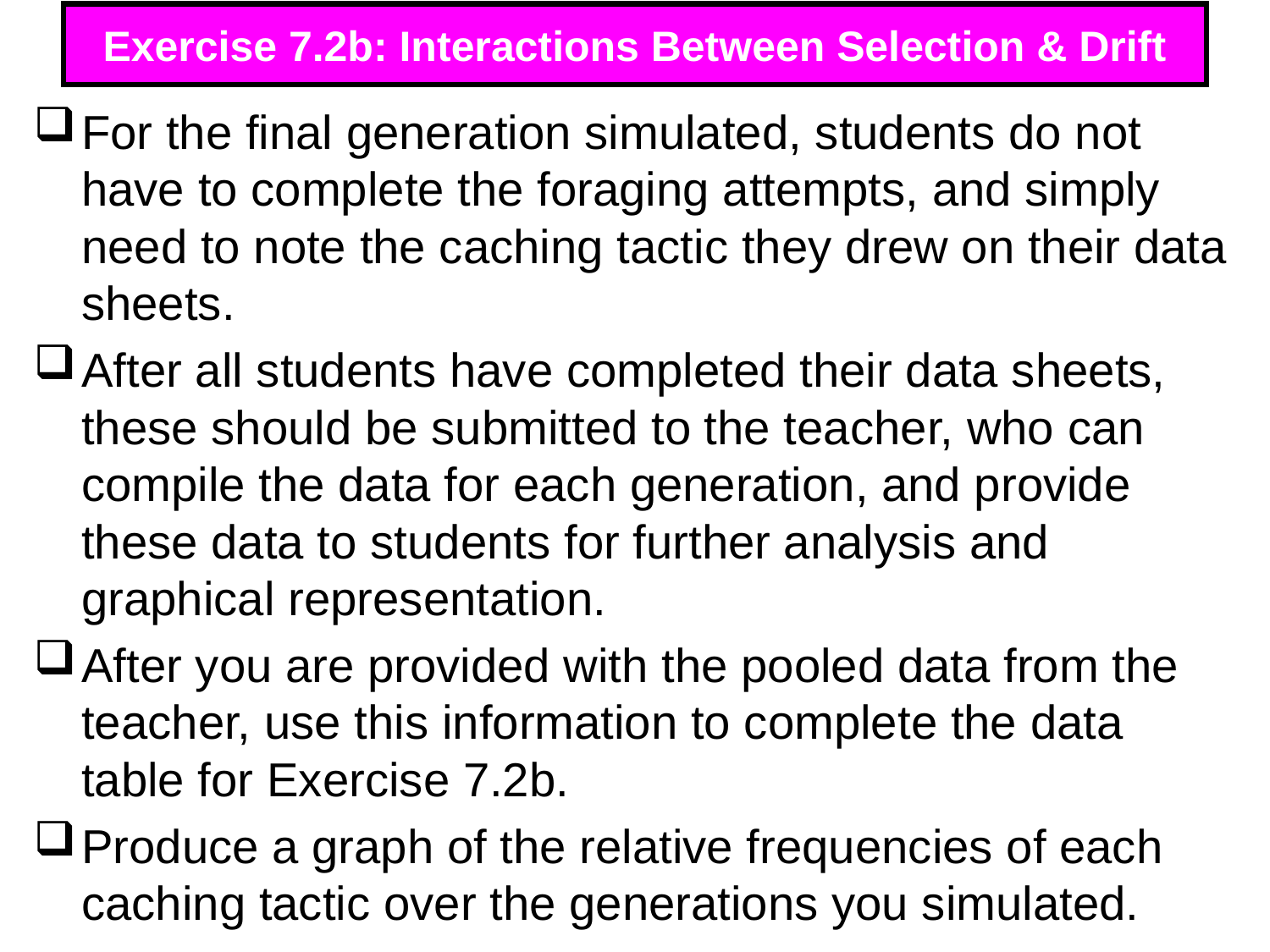

# Exercise 7.2b: Interactions Between Selection & Drift
For the final generation simulated, students do not have to complete the foraging attempts, and simply need to note the caching tactic they drew on their data sheets.
After all students have completed their data sheets, these should be submitted to the teacher, who can compile the data for each generation, and provide these data to students for further analysis and graphical representation.
After you are provided with the pooled data from the teacher, use this information to complete the data table for Exercise 7.2b.
Produce a graph of the relative frequencies of each caching tactic over the generations you simulated.
347